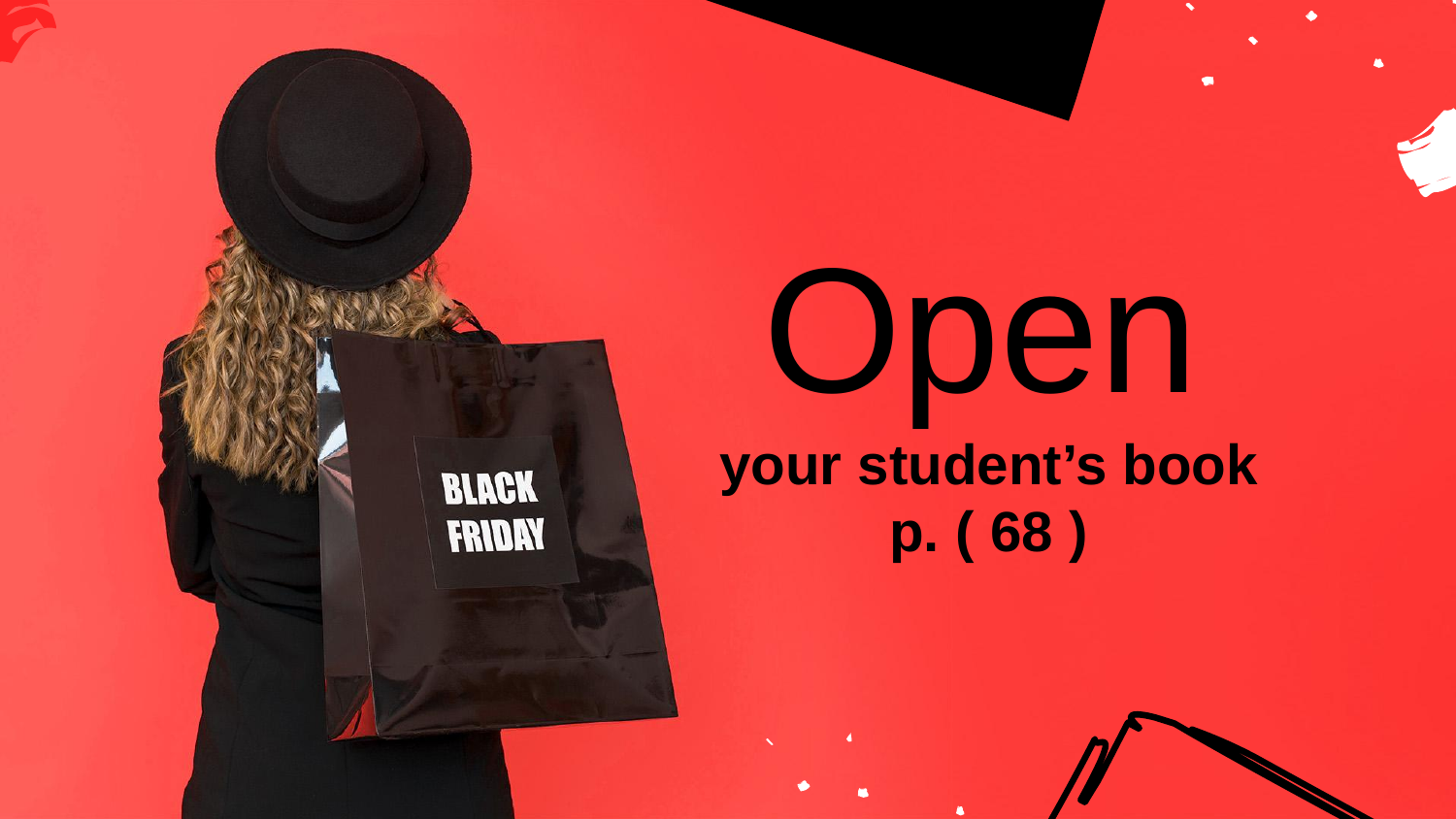

# Open your student’s book p. ( 68 )